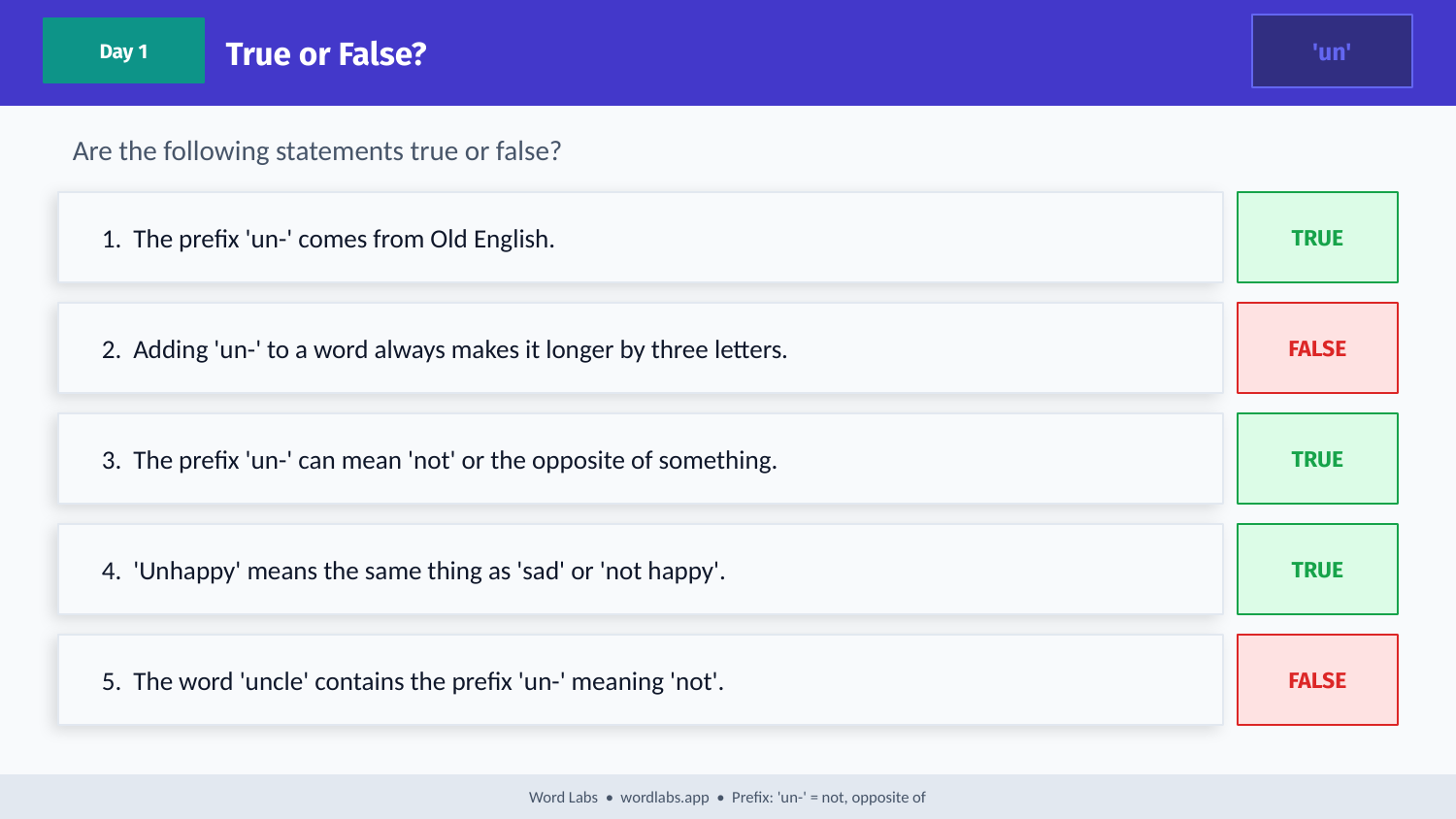

True or False?

'un'

Day 1
Are the following statements true or false?

1.  The prefix 'un-' comes from Old English.

TRUE

2.  Adding 'un-' to a word always makes it longer by three letters.

FALSE

3.  The prefix 'un-' can mean 'not' or the opposite of something.

TRUE

4.  'Unhappy' means the same thing as 'sad' or 'not happy'.

TRUE

5.  The word 'uncle' contains the prefix 'un-' meaning 'not'.

FALSE

Word Labs  •  wordlabs.app  •  Prefix: 'un-' = not, opposite of